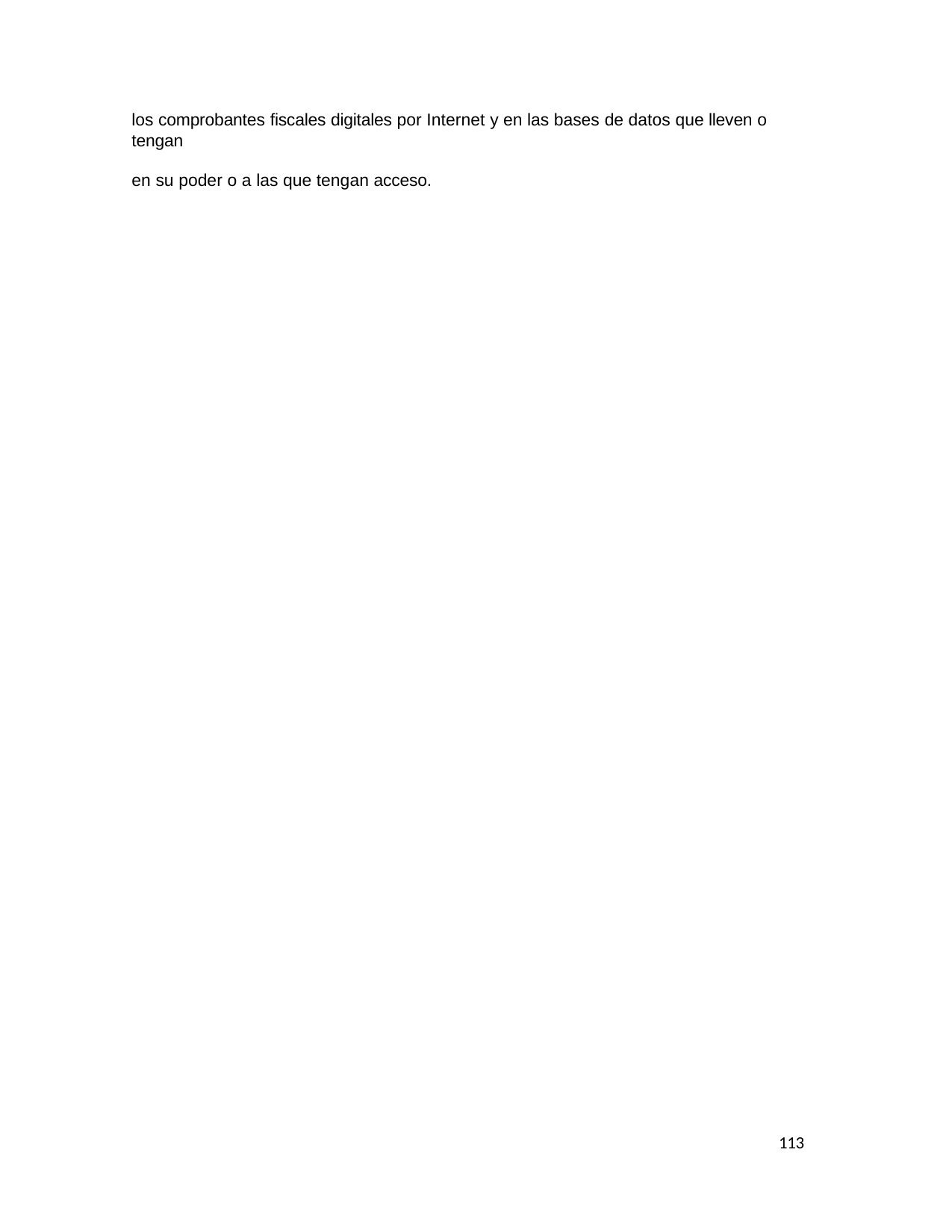

los comprobantes fiscales digitales por Internet y en las bases de datos que lleven o tengan
en su poder o a las que tengan acceso.
113